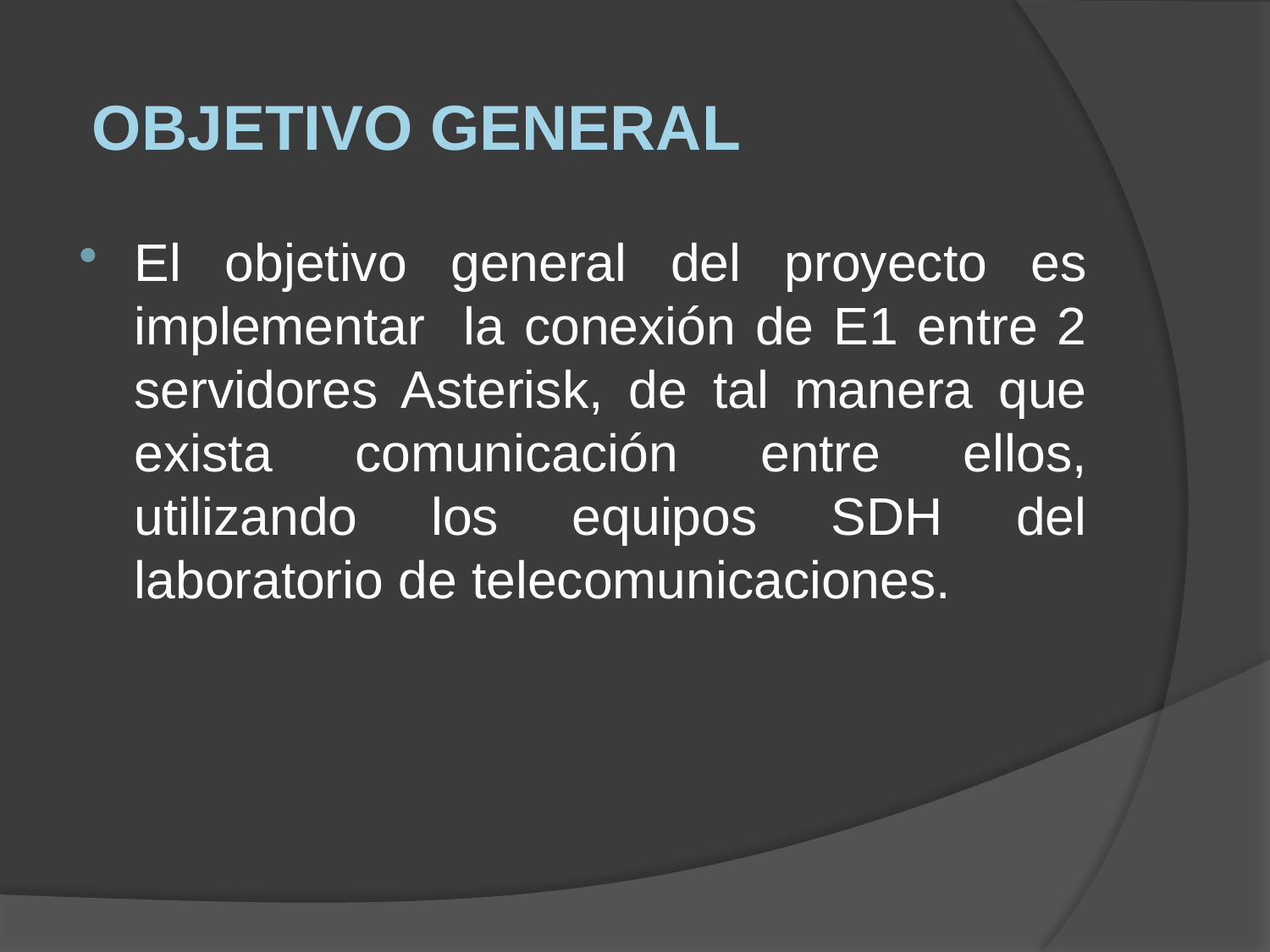

# Objetivo general
El objetivo general del proyecto es implementar  la conexión de E1 entre 2 servidores Asterisk, de tal manera que exista comunicación entre ellos, utilizando los equipos SDH del laboratorio de telecomunicaciones.